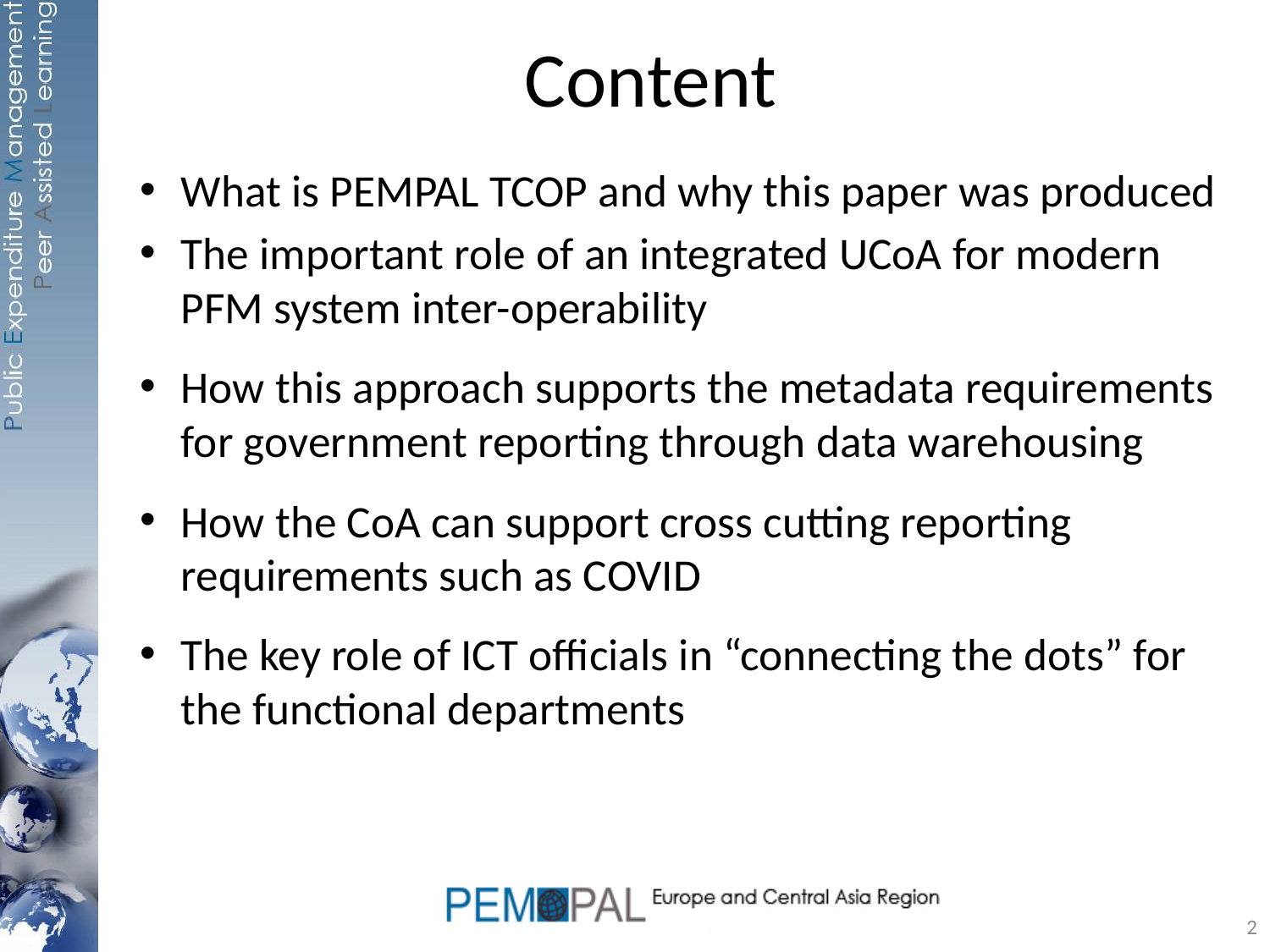

# Content
What is PEMPAL TCOP and why this paper was produced
The important role of an integrated UCoA for modern PFM system inter-operability
How this approach supports the metadata requirements for government reporting through data warehousing
How the CoA can support cross cutting reporting requirements such as COVID
The key role of ICT officials in “connecting the dots” for the functional departments
2